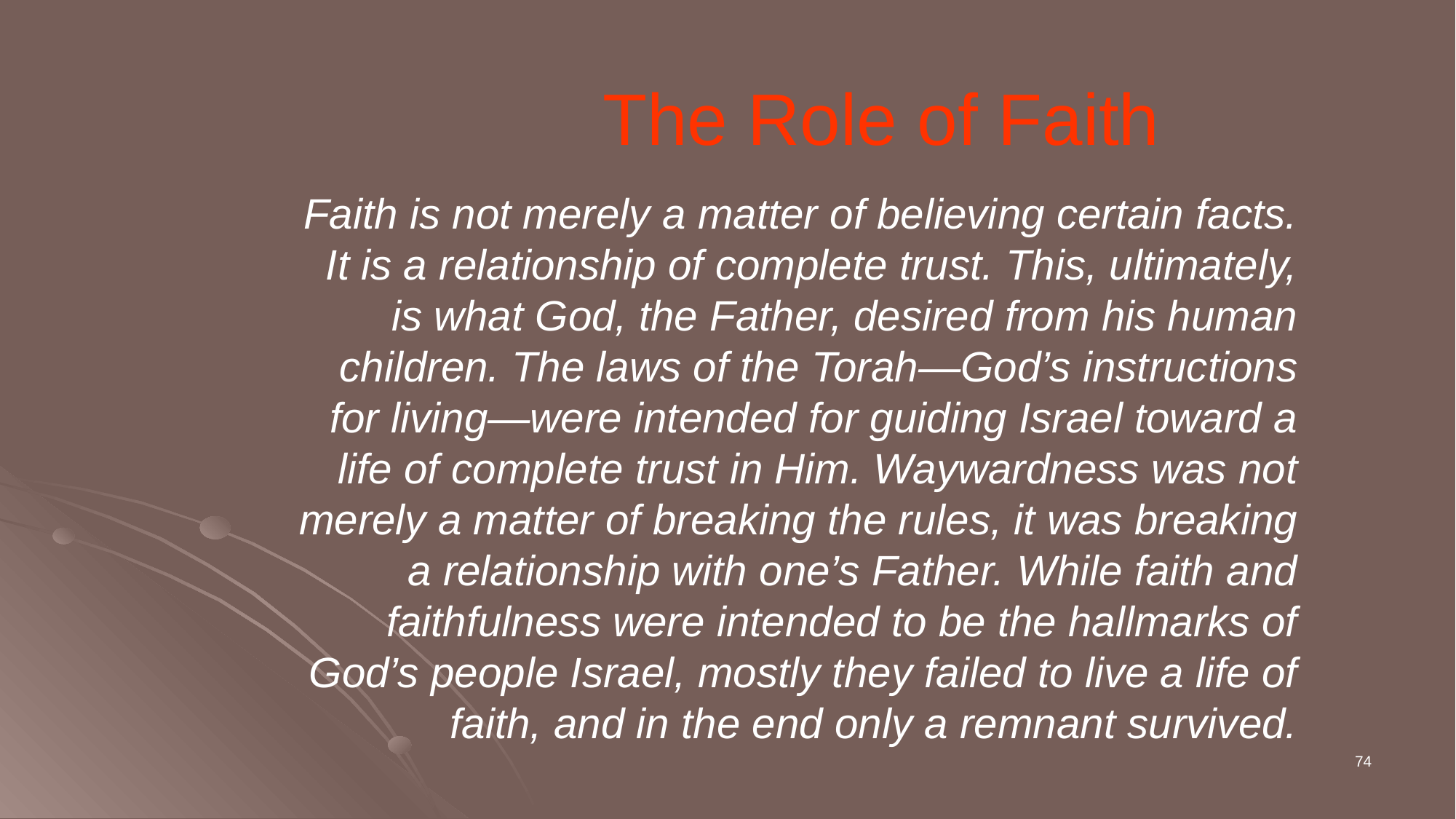

# The Role of Faith
Faith is not merely a matter of believing certain facts. It is a relationship of complete trust. This, ultimately, is what God, the Father, desired from his human children. The laws of the Torah—God’s instructions for living—were intended for guiding Israel toward a life of complete trust in Him. Waywardness was not merely a matter of breaking the rules, it was breaking a relationship with one’s Father. While faith and faithfulness were intended to be the hallmarks of God’s people Israel, mostly they failed to live a life of faith, and in the end only a remnant survived.
74